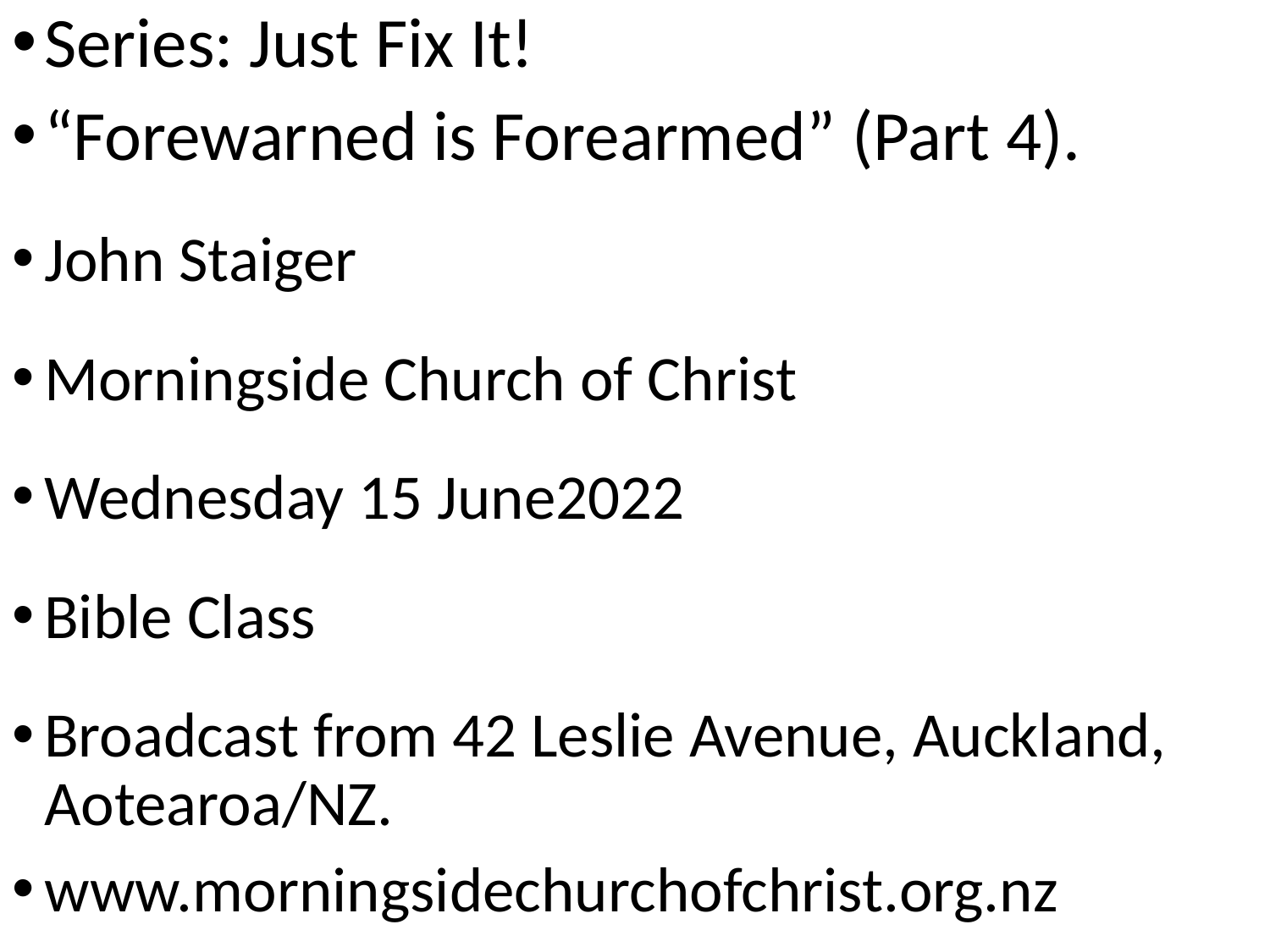

Series: Just Fix It!
“Forewarned is Forearmed” (Part 4).

John Staiger

Morningside Church of Christ

Wednesday 15 June2022

Bible Class

Broadcast from 42 Leslie Avenue, Auckland, Aotearoa/NZ.
www.morningsidechurchofchrist.org.nz